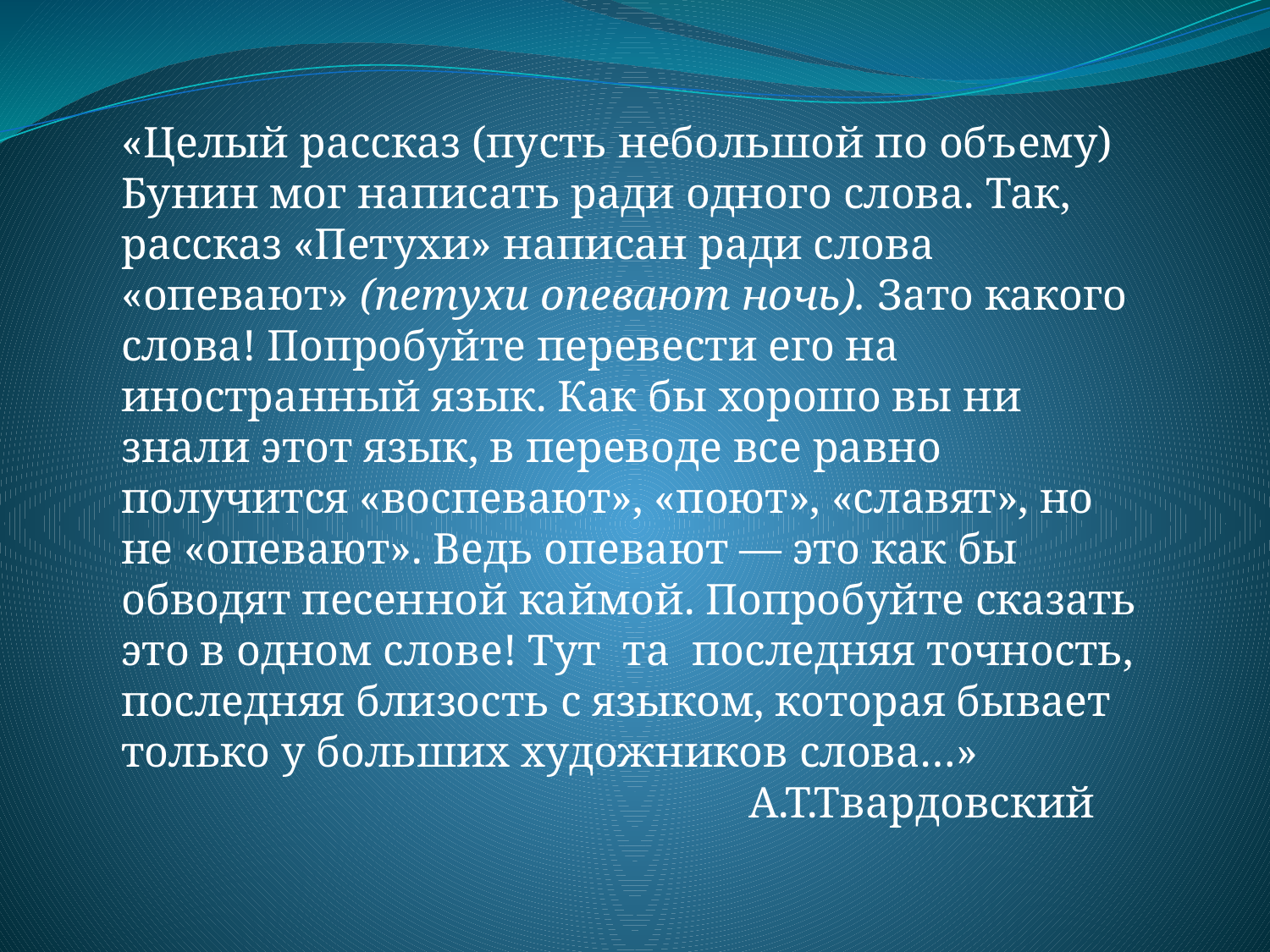

«Целый рассказ (пусть небольшой по объему) Бунин мог написать ради одного слова. Так, рассказ «Петухи» написан ради слова «опевают» (петухи опевают ночь). Зато какого слова! Попробуйте перевести его на иностранный язык. Как бы хорошо вы ни знали этот язык, в переводе все равно получится «воспевают», «поют», «славят», но не «опевают». Ведь опевают — это как бы обводят песенной каймой. Попробуйте сказать это в одном слове! Тут  та  последняя точность, последняя близость с языком, которая бывает только у больших художников слова…»
                                                         А.Т.Твардовский